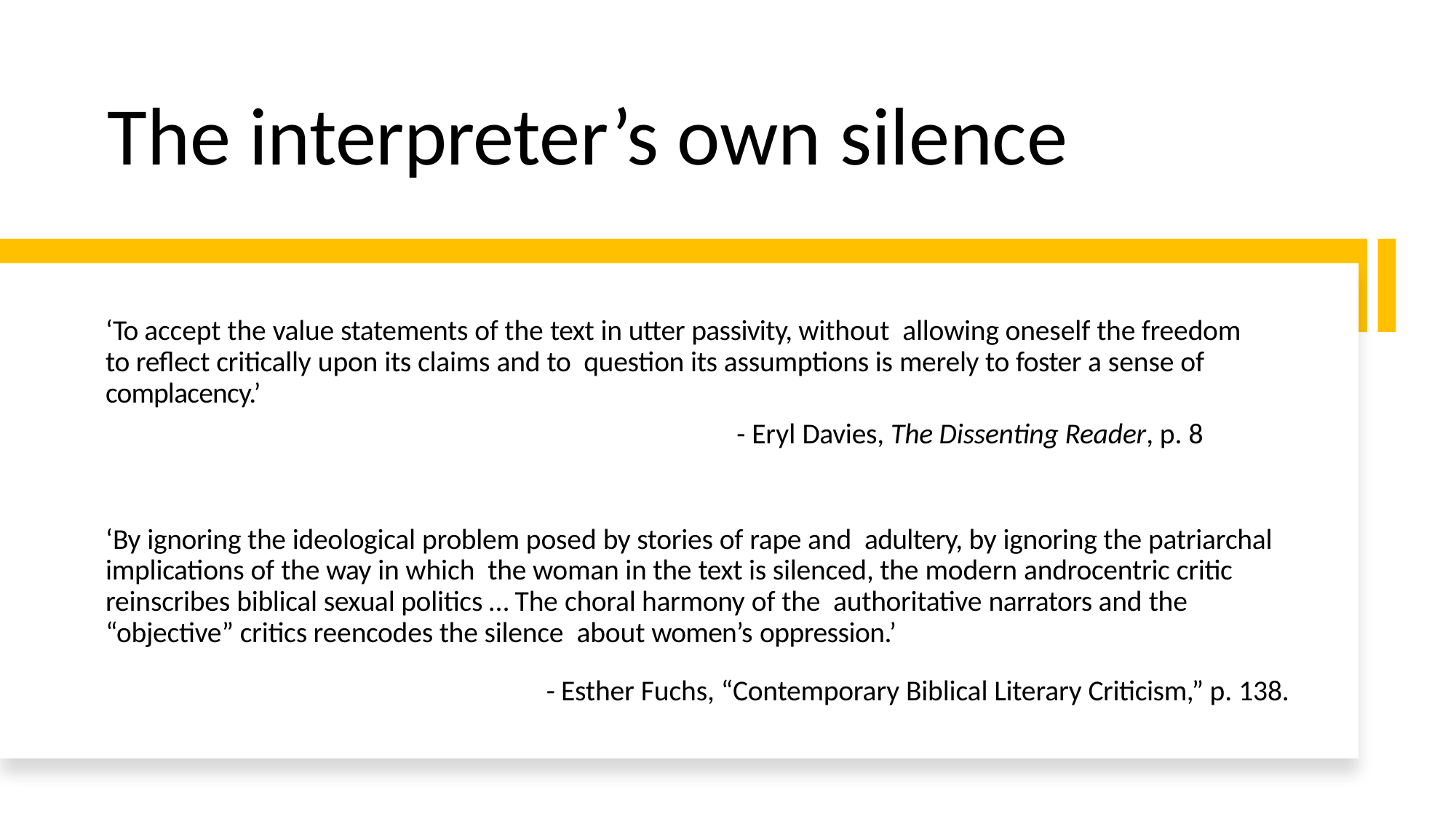

# The interpreter’s own silence

‘To accept the value statements of the text in utter passivity, without  allowing oneself the freedom to reflect critically upon its claims and to  question its assumptions is merely to foster a sense of complacency.’
- Eryl Davies, The Dissenting Reader, p. 8

‘By ignoring the ideological problem posed by stories of rape and  adultery, by ignoring the patriarchal implications of the way in which  the woman in the text is silenced, the modern androcentric critic  reinscribes biblical sexual politics … The choral harmony of the  authoritative narrators and the “objective” critics reencodes the silence  about women’s oppression.’
- Esther Fuchs, “Contemporary Biblical Literary Criticism,” p. 138.